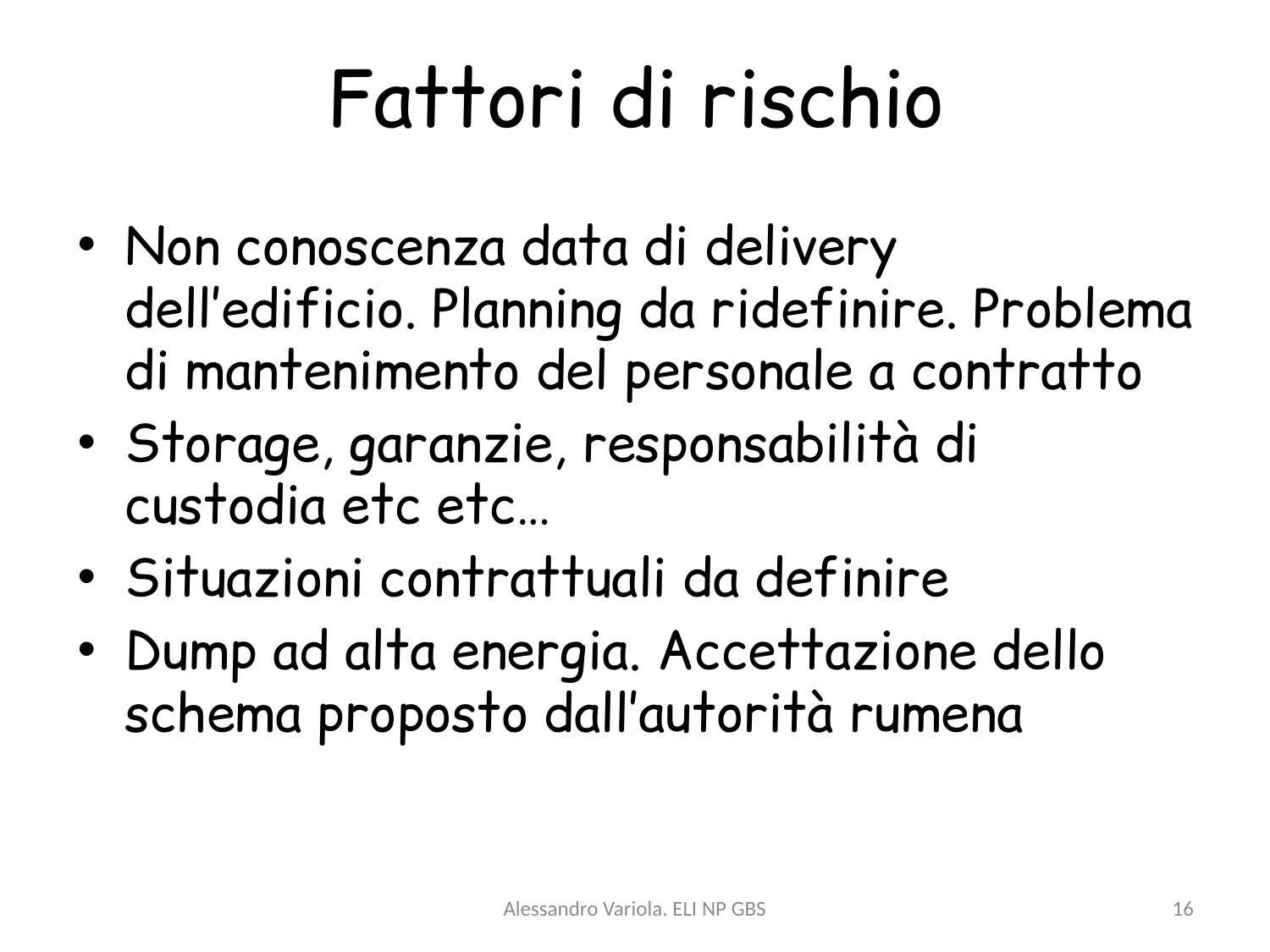

# Fattori di rischio
Non conoscenza data di delivery dell’edificio. Planning da ridefinire. Problema di mantenimento del personale a contratto
Storage, garanzie, responsabilità di custodia etc etc…
Situazioni contrattuali da definire
Dump ad alta energia. Accettazione dello schema proposto dall’autorità rumena

Alessandro Variola. ELI NP GBS
16